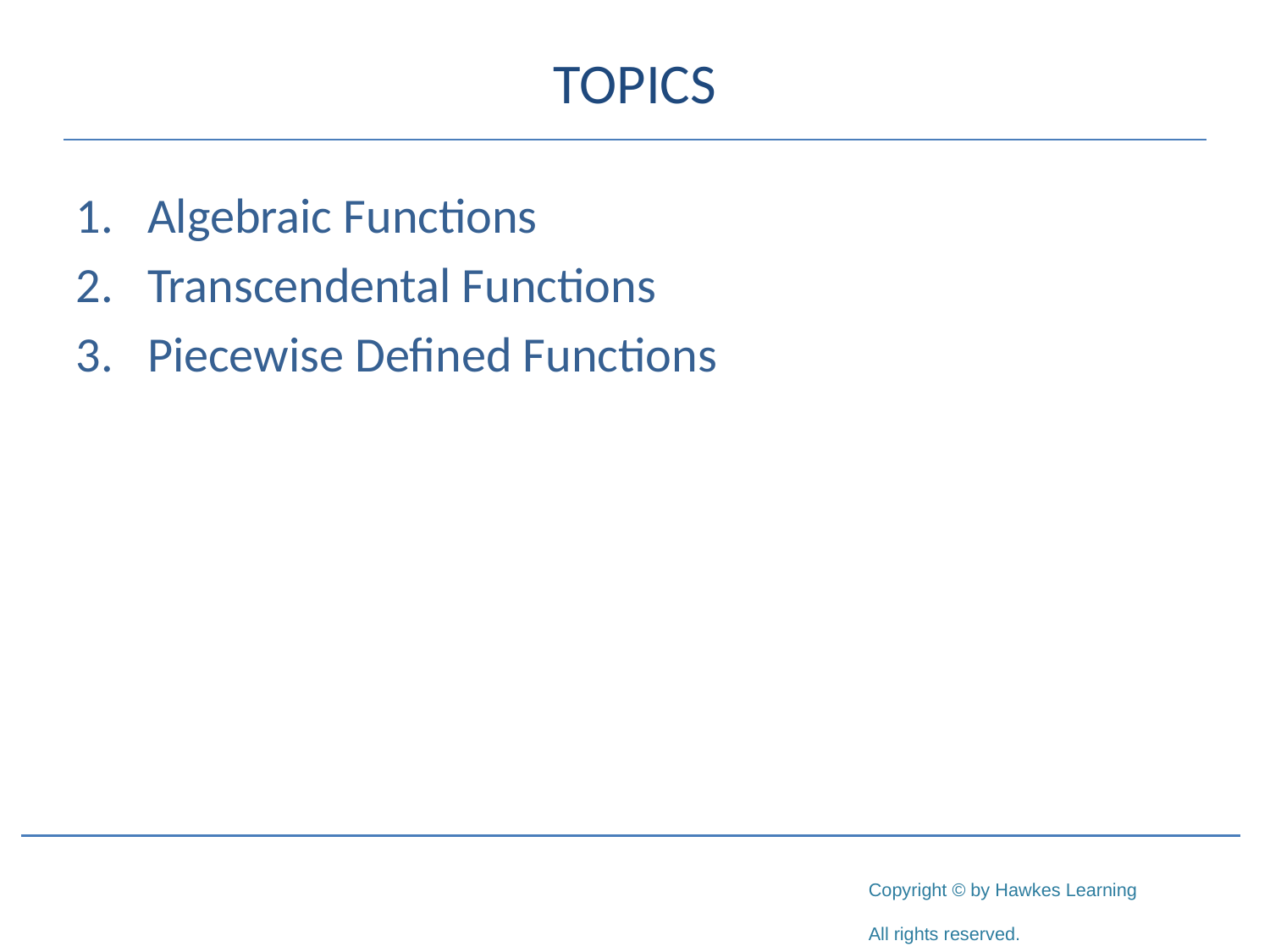

# TOPICS
Algebraic Functions
Transcendental Functions
Piecewise Defined Functions